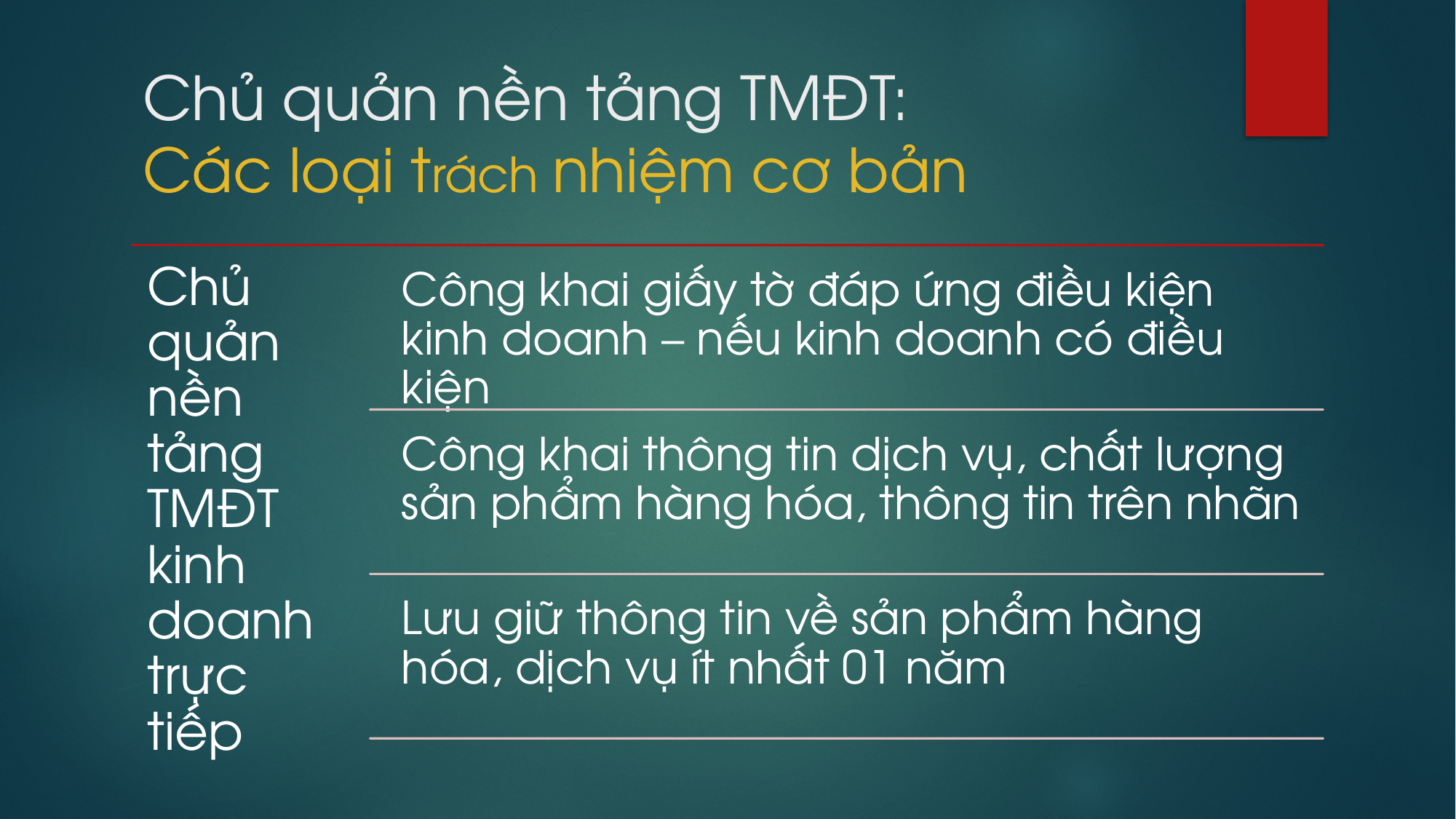

# Chủ quản nền tảng TMĐT: Các loại trách nhiệm cơ bản
Chủ quản nền tảng TMĐT kinh doanh trực tiếp
Công khai giấy tờ đáp ứng điều kiện kinh doanh – nếu kinh doanh có điều kiện
Công khai thông tin dịch vụ, chất lượng sản phẩm hàng hóa, thông tin trên nhãn
Lưu giữ thông tin về sản phẩm hàng hóa, dịch vụ ít nhất 01 năm